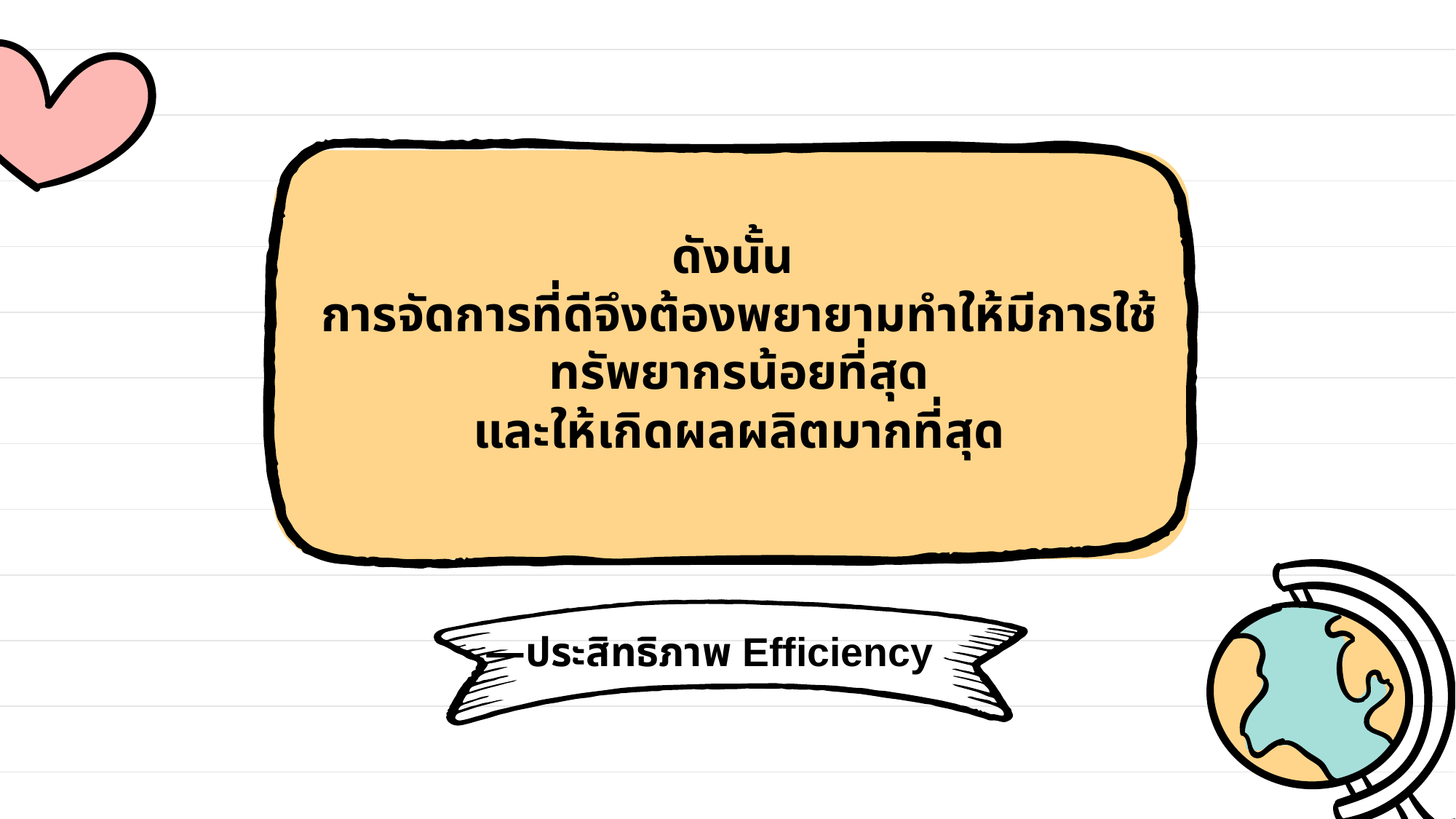

ดังนั้น
การจัดการที่ดีจึงต้องพยายามทําให้มีการใช้ทรัพยากรน้อยที่สุด
และให้เกิดผลผลิตมากที่สุด

# —ประสิทธิภาพ Efficiency